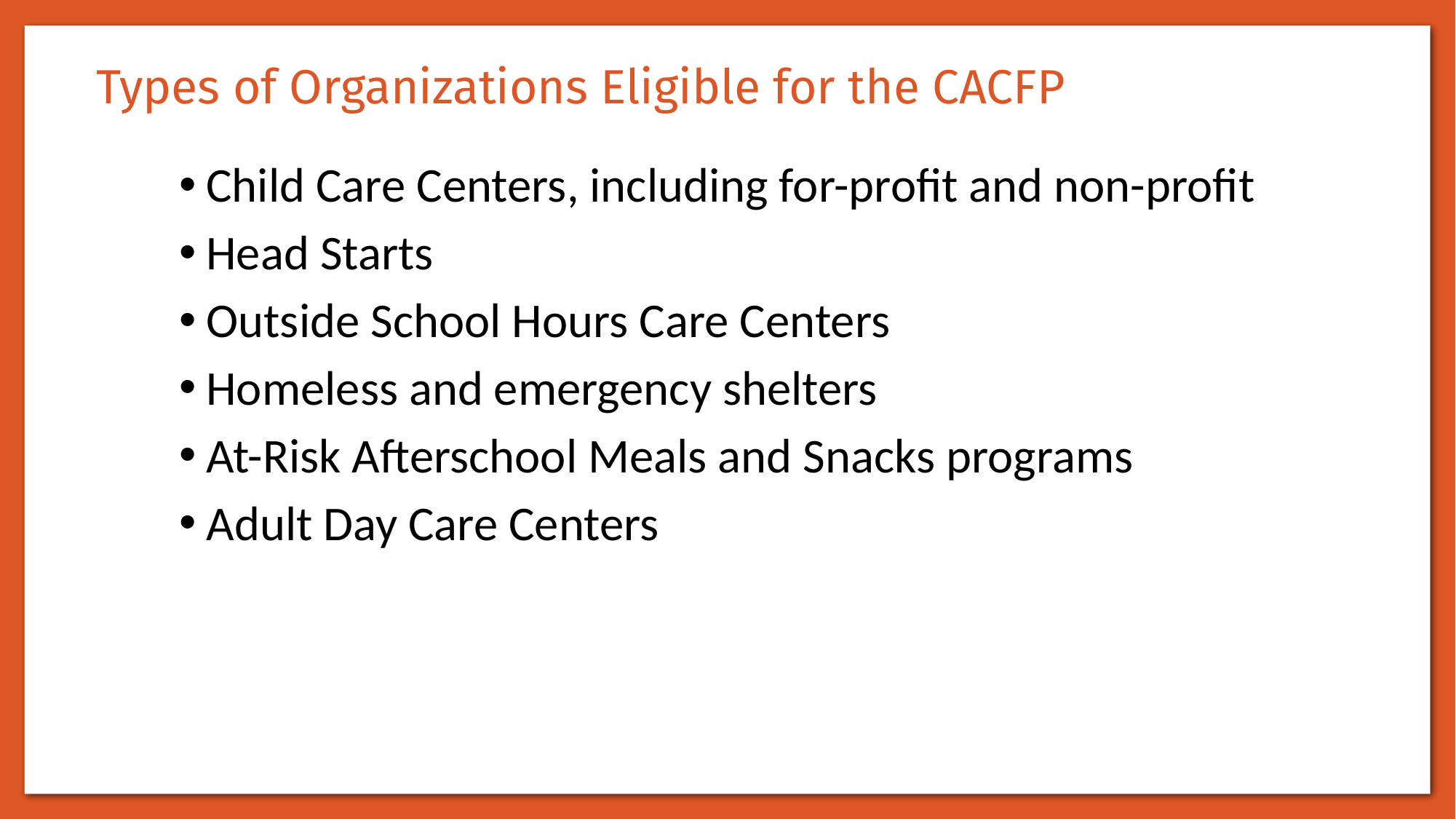

# Types of Organizations Eligible for the CACFP
Child Care Centers, including for-profit and non-profit
Head Starts
Outside School Hours Care Centers
Homeless and emergency shelters
At-Risk Afterschool Meals and Snacks programs
Adult Day Care Centers